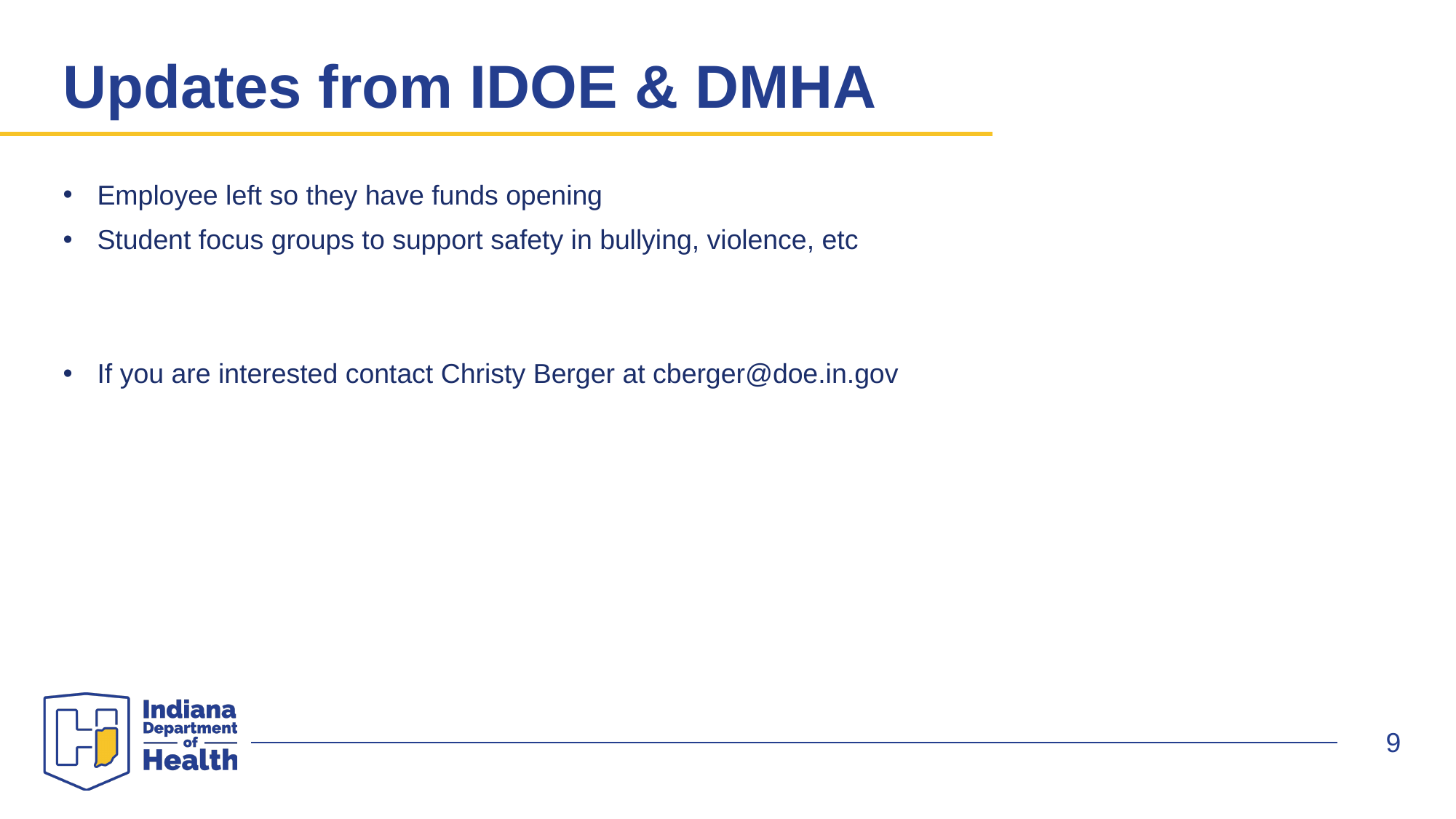

# Updates from IDOE & DMHA
Employee left so they have funds opening
Student focus groups to support safety in bullying, violence, etc

If you are interested contact Christy Berger at cberger@doe.in.gov

9